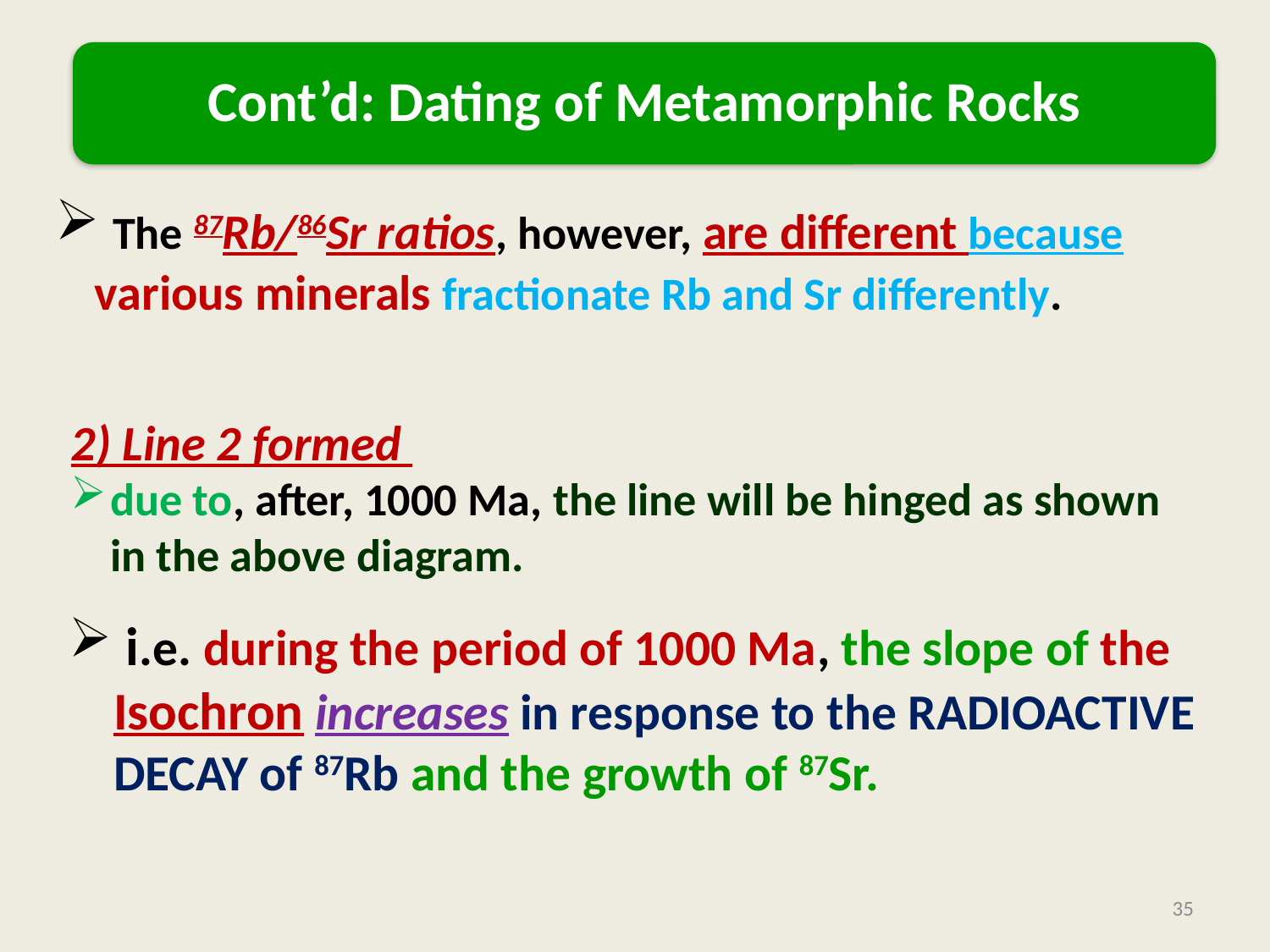

Cont’d: Dating of Metamorphic Rocks
 The 87Rb/86Sr ratios, however, are different because various minerals fractionate Rb and Sr differently.
2) Line 2 formed
due to, after, 1000 Ma, the line will be hinged as shown in the above diagram.
 i.e. during the period of 1000 Ma, the slope of the Isochron increases in response to the RADIOACTIVE DECAY of 87Rb and the growth of 87Sr.
35